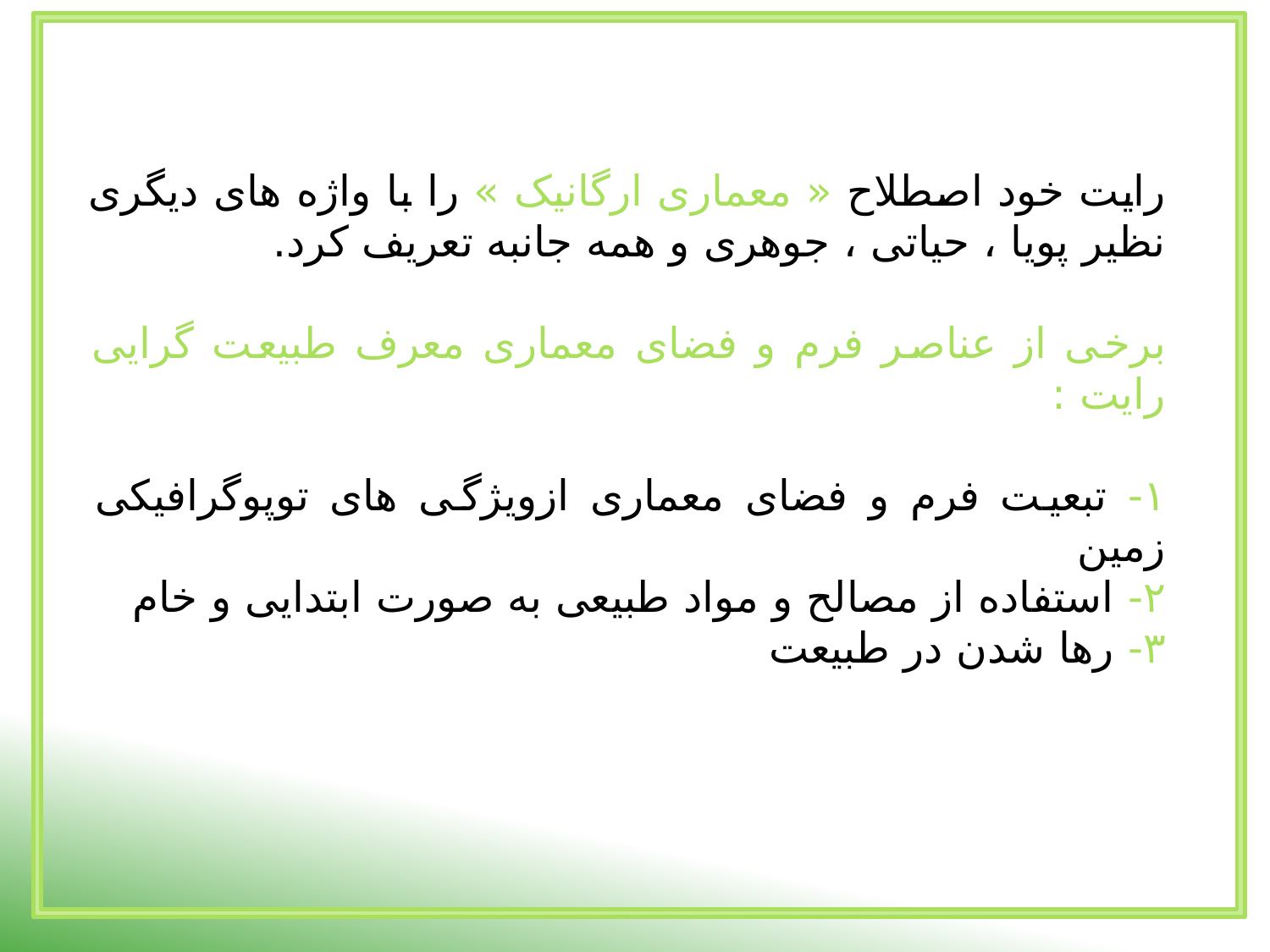

رایت خود اصطلاح « معماری ارگانیک » را با واژه های دیگری نظیر پویا ، حیاتی ، جوهری و همه جانبه تعریف کرد.

برخی از عناصر فرم و فضای معماری معرف طبیعت گرایی رایت :

۱- تبعیت فرم و فضای معماری ازویژگی های توپوگرافیکی زمین
۲- استفاده از مصالح و مواد طبیعی به صورت ابتدایی و خام
۳- رها شدن در طبیعت